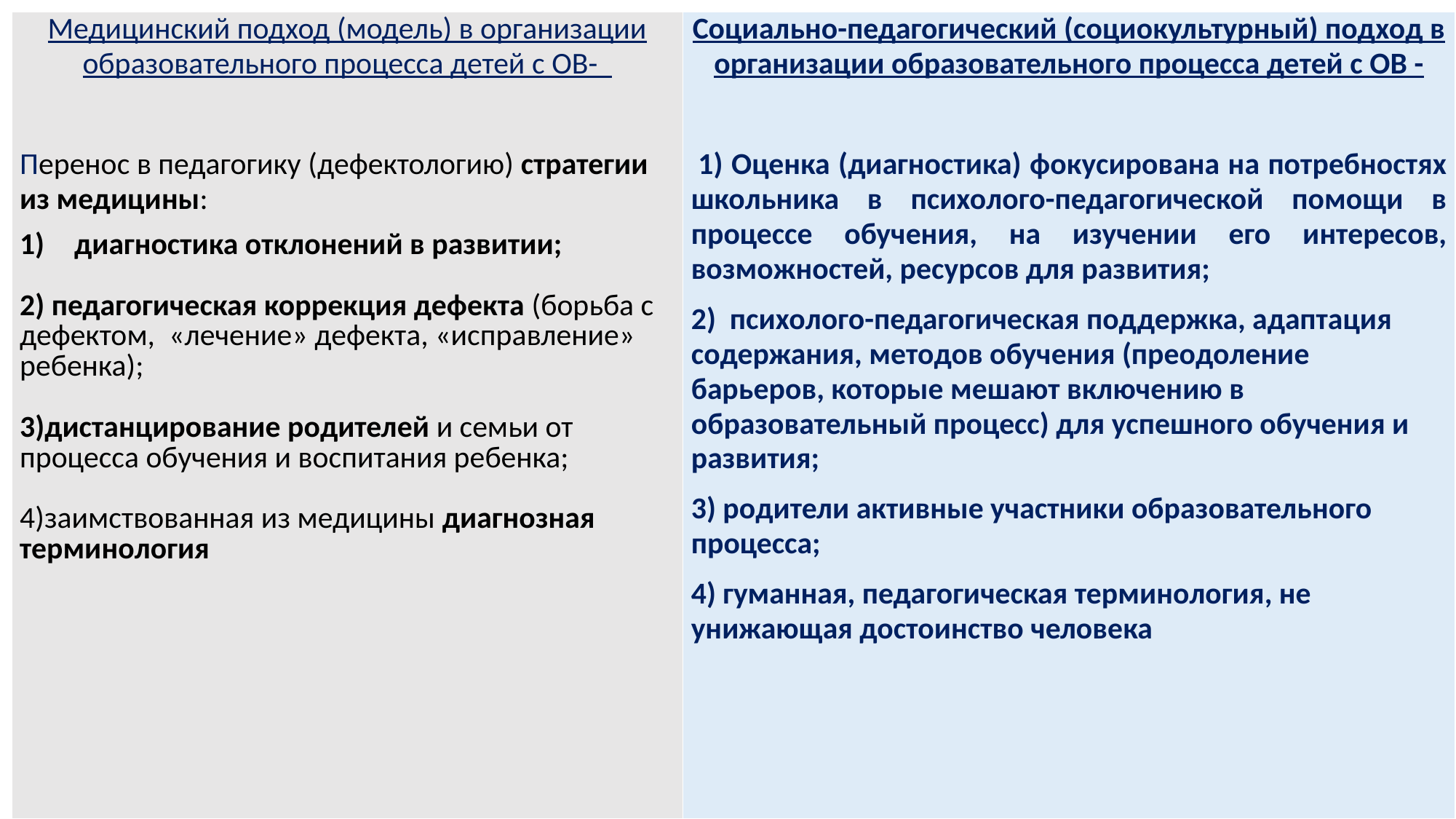

| Медицинский подход (модель) в организации образовательного процесса детей с ОВ- Перенос в педагогику (дефектологию) стратегии из медицины: диагностика отклонений в развитии; 2) педагогическая коррекция дефекта (борьба с дефектом, «лечение» дефекта, «исправление» ребенка); 3)дистанцирование родителей и семьи от процесса обучения и воспитания ребенка; 4)заимствованная из медицины диагнозная терминология | Социально-педагогический (социокультурный) подход в организации образовательного процесса детей с ОВ -  1) Оценка (диагностика) фокусирована на потребностях школьника в психолого-педагогической помощи в процессе обучения, на изучении его интересов, возможностей, ресурсов для развития; 2) психолого-педагогическая поддержка, адаптация содержания, методов обучения (преодоление барьеров, которые мешают включению в образовательный процесс) для успешного обучения и развития; 3) родители активные участники образовательного процесса; 4) гуманная, педагогическая терминология, не унижающая достоинство человека |
| --- | --- |